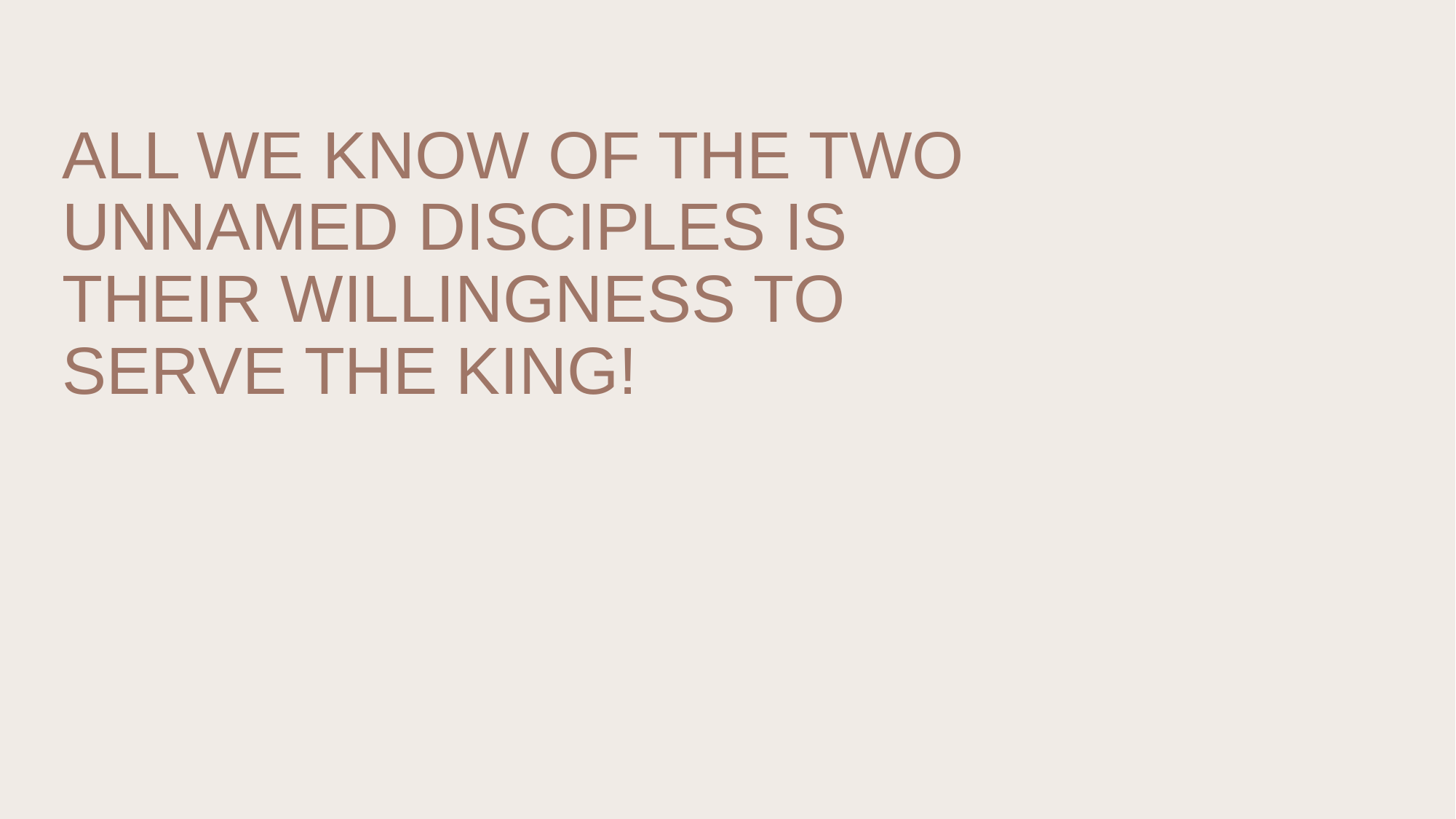

# All we know of The two unnamed disciples is their willingness to serve the king!